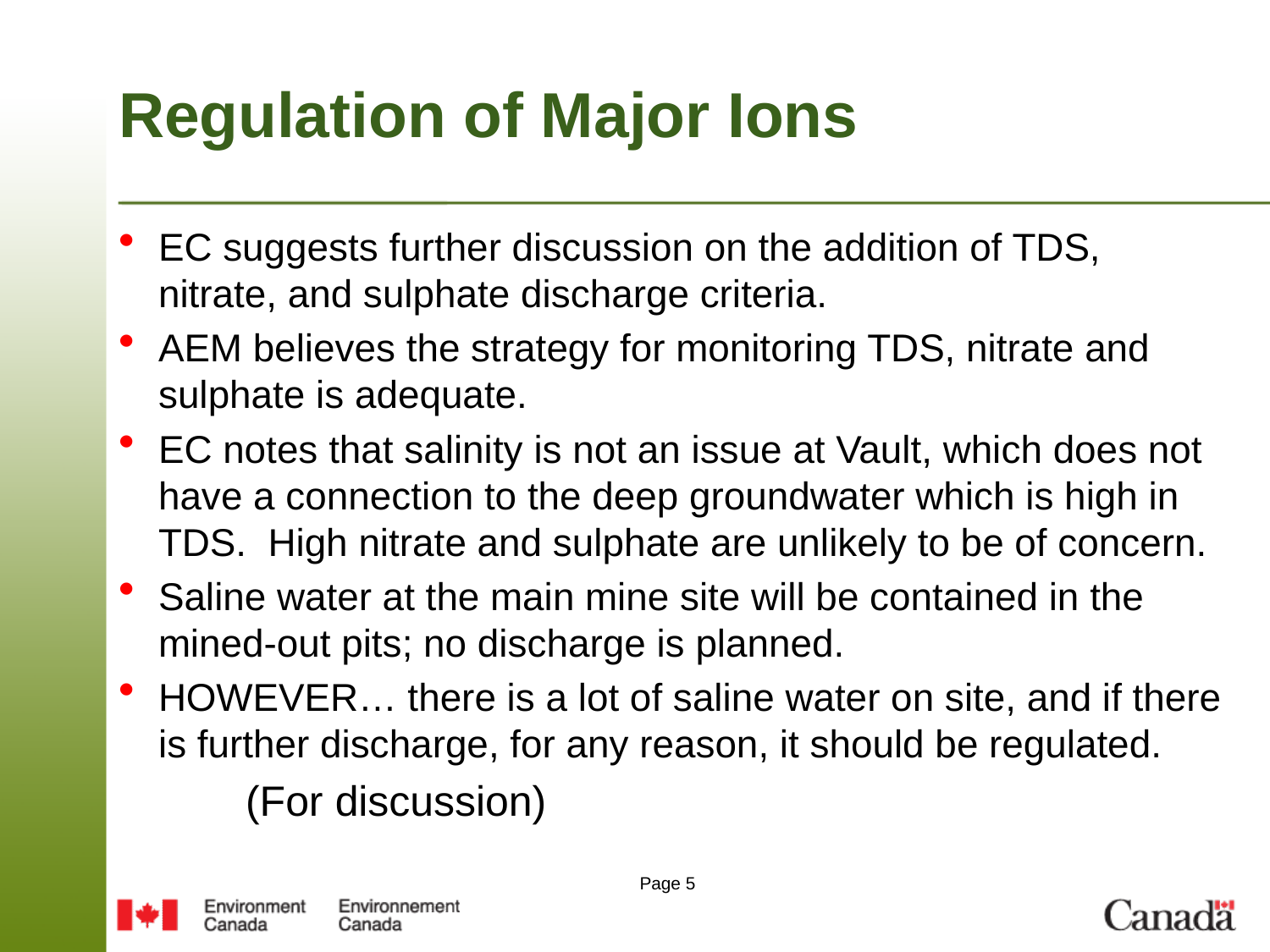

# Regulation of Major Ions
EC suggests further discussion on the addition of TDS, nitrate, and sulphate discharge criteria.
AEM believes the strategy for monitoring TDS, nitrate and sulphate is adequate.
EC notes that salinity is not an issue at Vault, which does not have a connection to the deep groundwater which is high in TDS.  High nitrate and sulphate are unlikely to be of concern.
Saline water at the main mine site will be contained in the mined-out pits; no discharge is planned.
HOWEVER… there is a lot of saline water on site, and if there is further discharge, for any reason, it should be regulated.
	(For discussion)